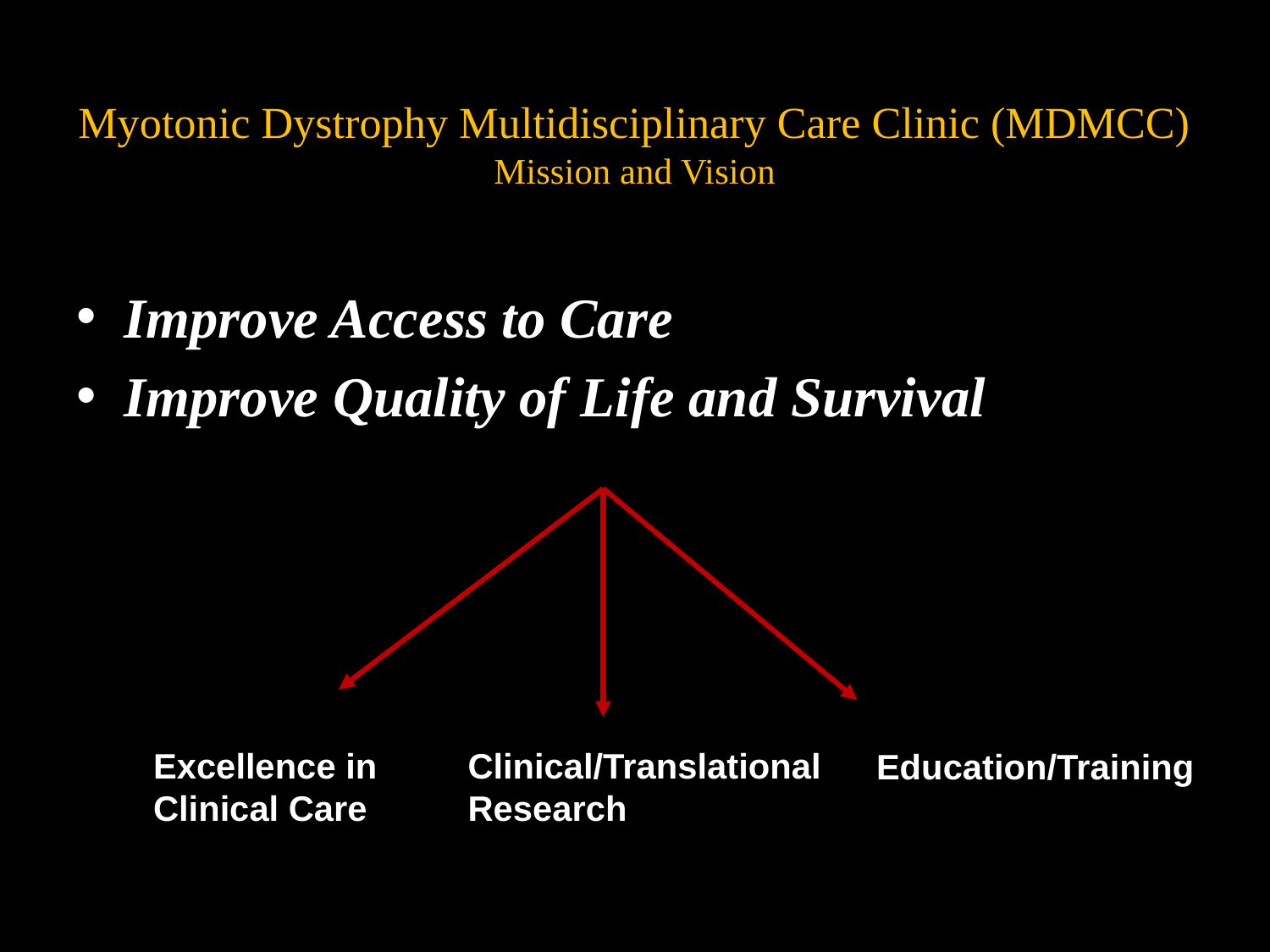

# Myotonic Dystrophy Multidisciplinary Care Clinic (MDMCC) Mission and Vision
Improve Access to Care
Improve Quality of Life and Survival

Excellence in
Clinical Care
Clinical/Translational
Research
Education/Training